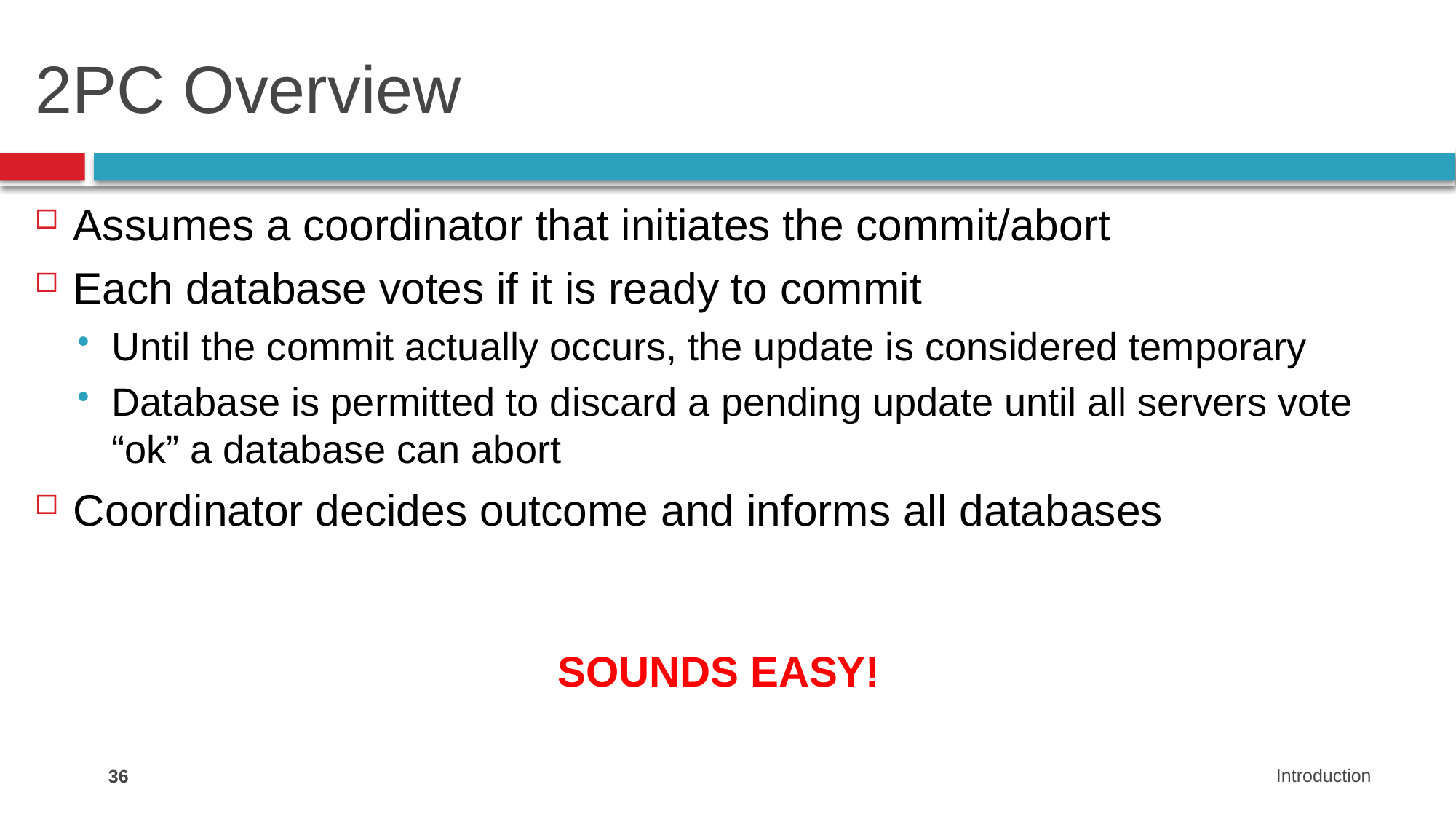

# 2PC Overview
Assumes a coordinator that initiates the commit/abort
Each database votes if it is ready to commit
Until the commit actually occurs, the update is considered temporary
Database is permitted to discard a pending update until all servers vote “ok” a database can abort
Coordinator decides outcome and informs all databases
SOUNDS EASY!
36
Introduction